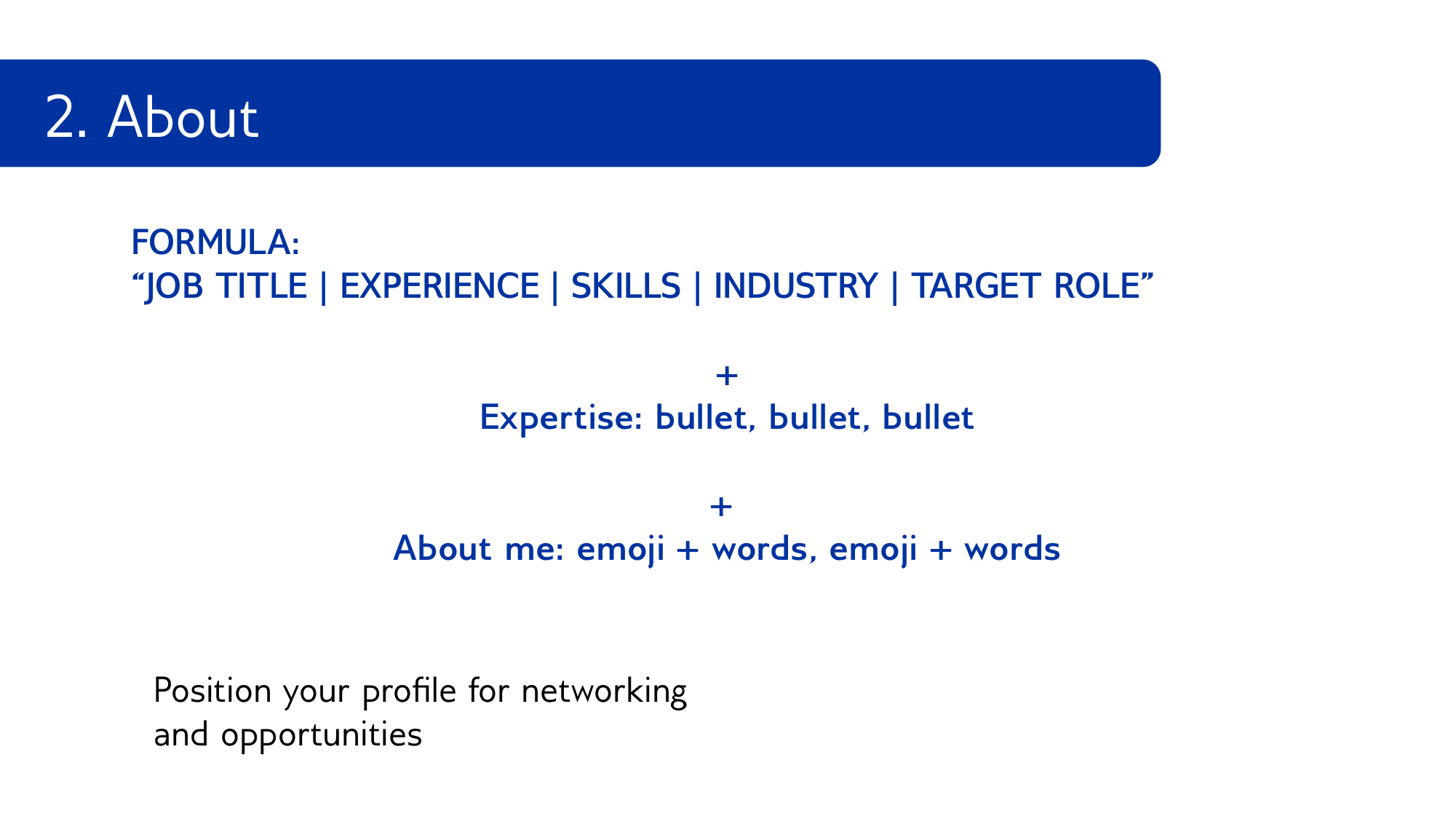

2. About
FORMULA:
“JOB TITLE | EXPERIENCE | SKILLS | INDUSTRY | TARGET ROLE”

+
Expertise: bullet, bullet, bullet

+
About me: emoji + words, emoji + words

Position your profile for networking and opportunities